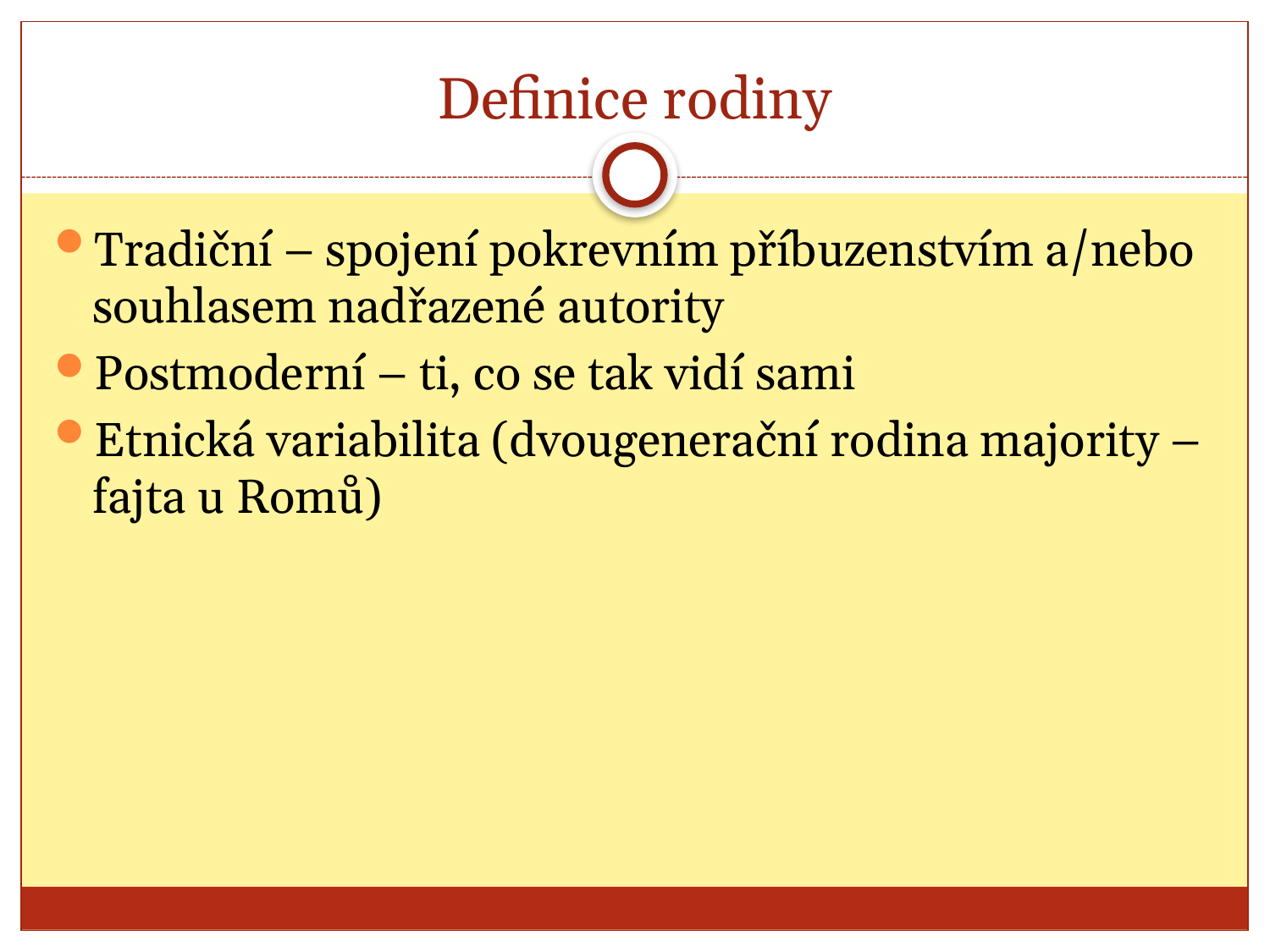

# Definice rodiny
Tradiční – spojení pokrevním příbuzenstvím a/nebo souhlasem nadřazené autority
Postmoderní – ti, co se tak vidí sami
Etnická variabilita (dvougenerační rodina majority – fajta u Romů)